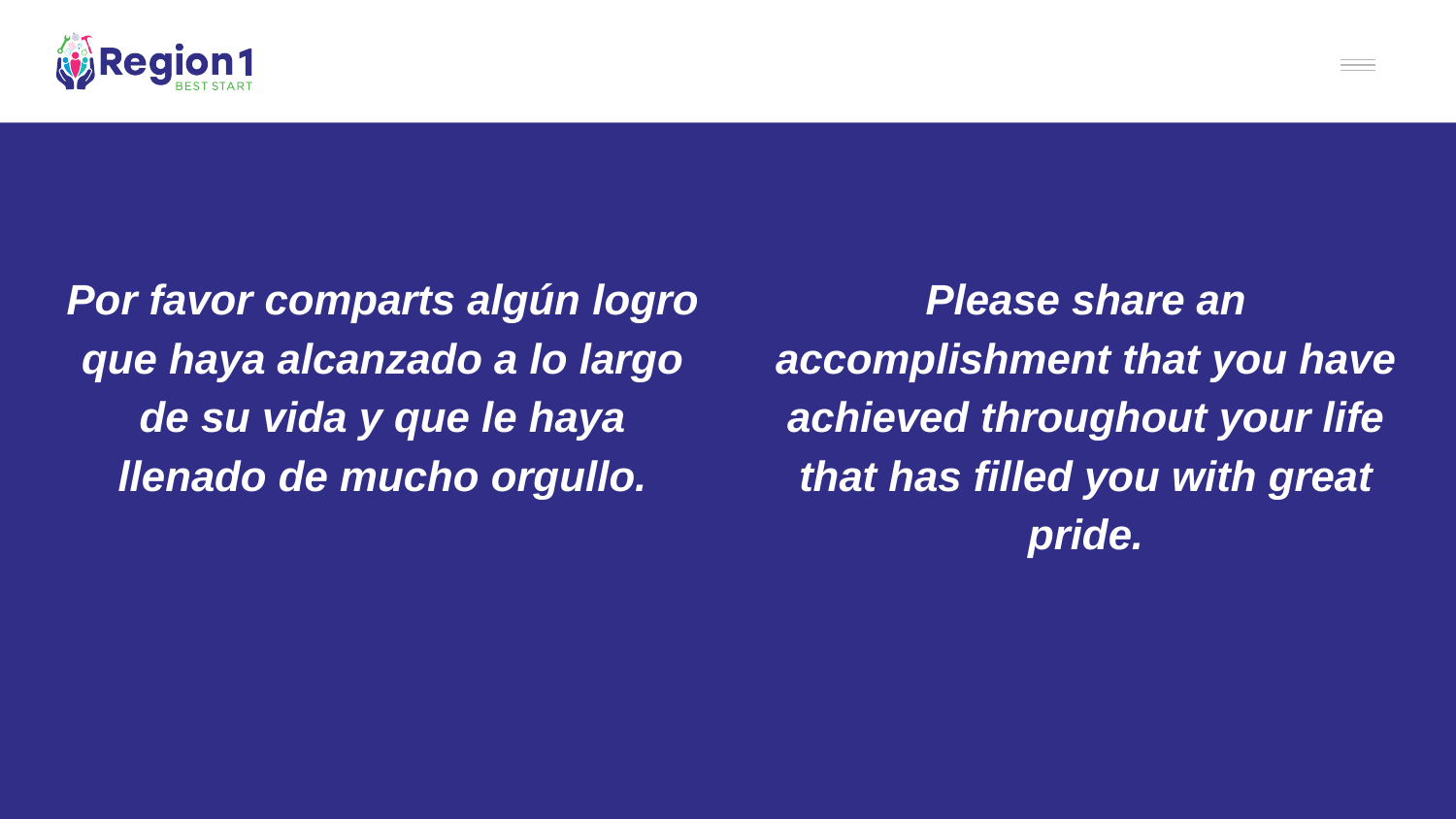

# Por favor comparts algún logro que haya alcanzado a lo largo de su vida y que le haya llenado de mucho orgullo.

Please share an accomplishment that you have achieved throughout your life that has filled you with great pride.